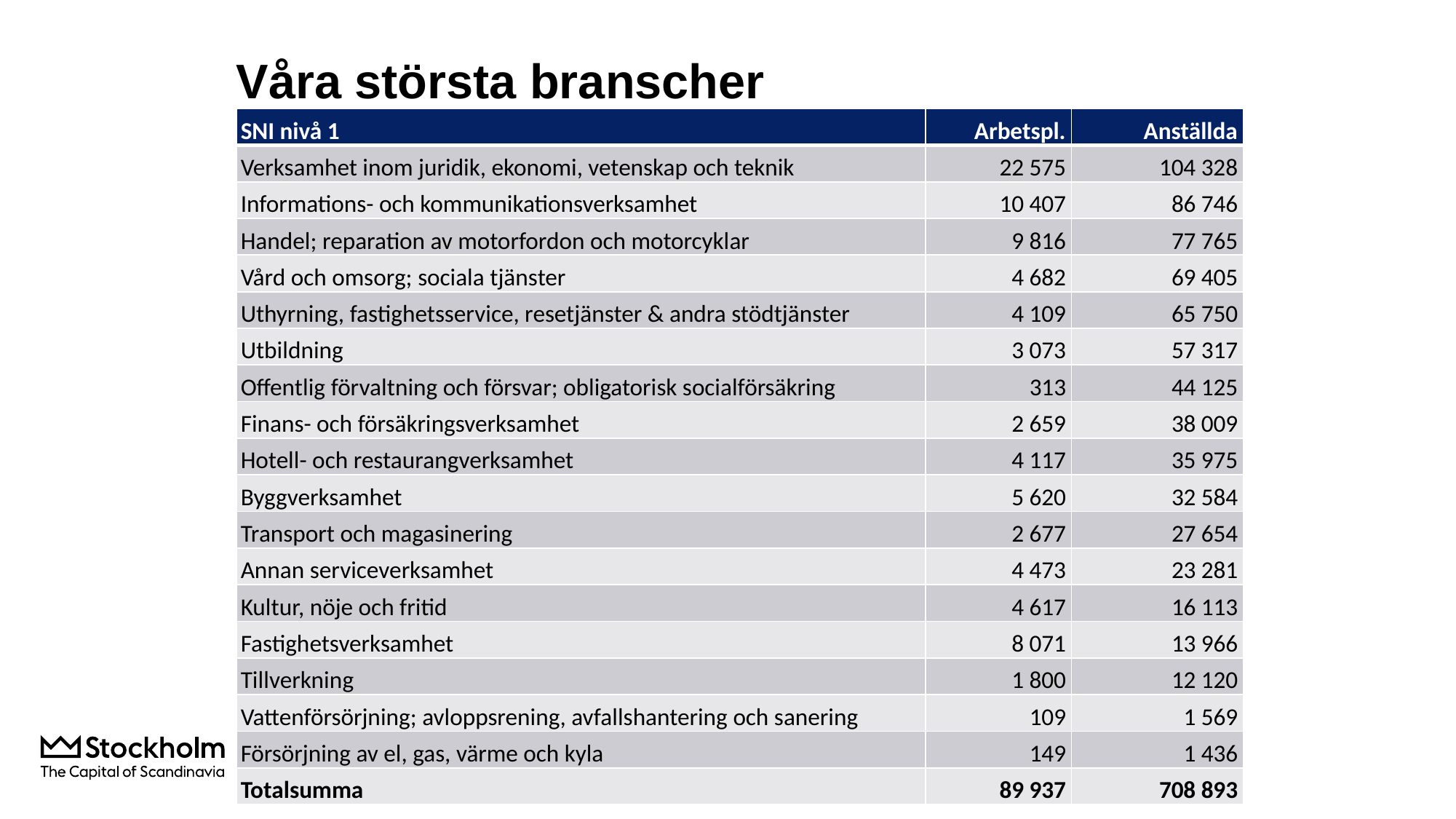

# Våra största branscher
| SNI nivå 1 | Arbetspl. | Anställda |
| --- | --- | --- |
| Verksamhet inom juridik, ekonomi, vetenskap och teknik | 22 575 | 104 328 |
| Informations- och kommunikationsverksamhet | 10 407 | 86 746 |
| Handel; reparation av motorfordon och motorcyklar | 9 816 | 77 765 |
| Vård och omsorg; sociala tjänster | 4 682 | 69 405 |
| Uthyrning, fastighetsservice, resetjänster & andra stödtjänster | 4 109 | 65 750 |
| Utbildning | 3 073 | 57 317 |
| Offentlig förvaltning och försvar; obligatorisk socialförsäkring | 313 | 44 125 |
| Finans- och försäkringsverksamhet | 2 659 | 38 009 |
| Hotell- och restaurangverksamhet | 4 117 | 35 975 |
| Byggverksamhet | 5 620 | 32 584 |
| Transport och magasinering | 2 677 | 27 654 |
| Annan serviceverksamhet | 4 473 | 23 281 |
| Kultur, nöje och fritid | 4 617 | 16 113 |
| Fastighetsverksamhet | 8 071 | 13 966 |
| Tillverkning | 1 800 | 12 120 |
| Vattenförsörjning; avloppsrening, avfallshantering och sanering | 109 | 1 569 |
| Försörjning av el, gas, värme och kyla | 149 | 1 436 |
| Totalsumma | 89 937 | 708 893 |